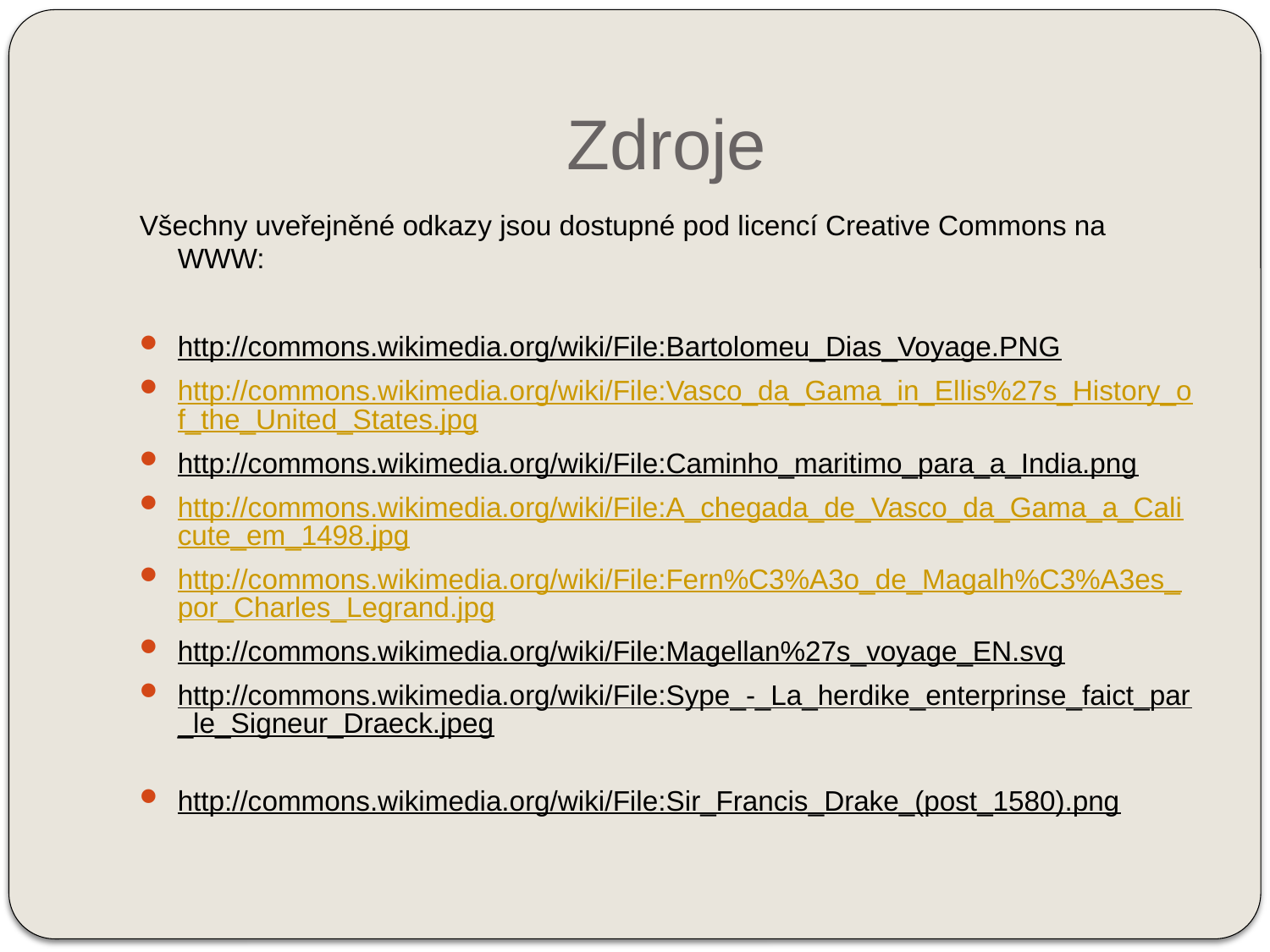

# Zdroje
Všechny uveřejněné odkazy jsou dostupné pod licencí Creative Commons na WWW:

http://commons.wikimedia.org/wiki/File:Bartolomeu_Dias_Voyage.PNG
http://commons.wikimedia.org/wiki/File:Vasco_da_Gama_in_Ellis%27s_History_of_the_United_States.jpg
http://commons.wikimedia.org/wiki/File:Caminho_maritimo_para_a_India.png
http://commons.wikimedia.org/wiki/File:A_chegada_de_Vasco_da_Gama_a_Calicute_em_1498.jpg
http://commons.wikimedia.org/wiki/File:Fern%C3%A3o_de_Magalh%C3%A3es_por_Charles_Legrand.jpg
http://commons.wikimedia.org/wiki/File:Magellan%27s_voyage_EN.svg
http://commons.wikimedia.org/wiki/File:Sype_-_La_herdike_enterprinse_faict_par_le_Signeur_Draeck.jpeg
http://commons.wikimedia.org/wiki/File:Sir_Francis_Drake_(post_1580).png